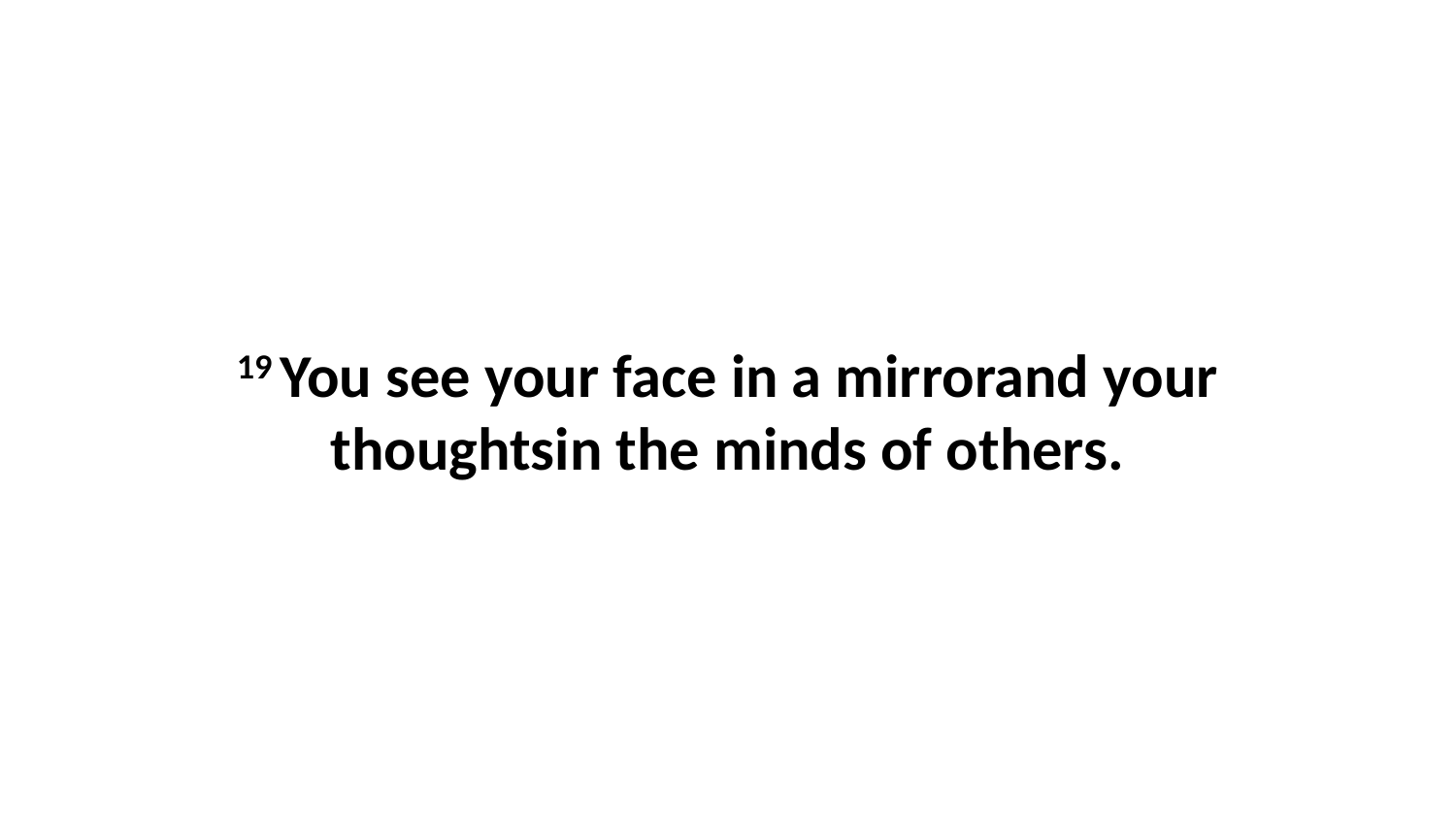

19 You see your face in a mirrorand your thoughtsin the minds of others.